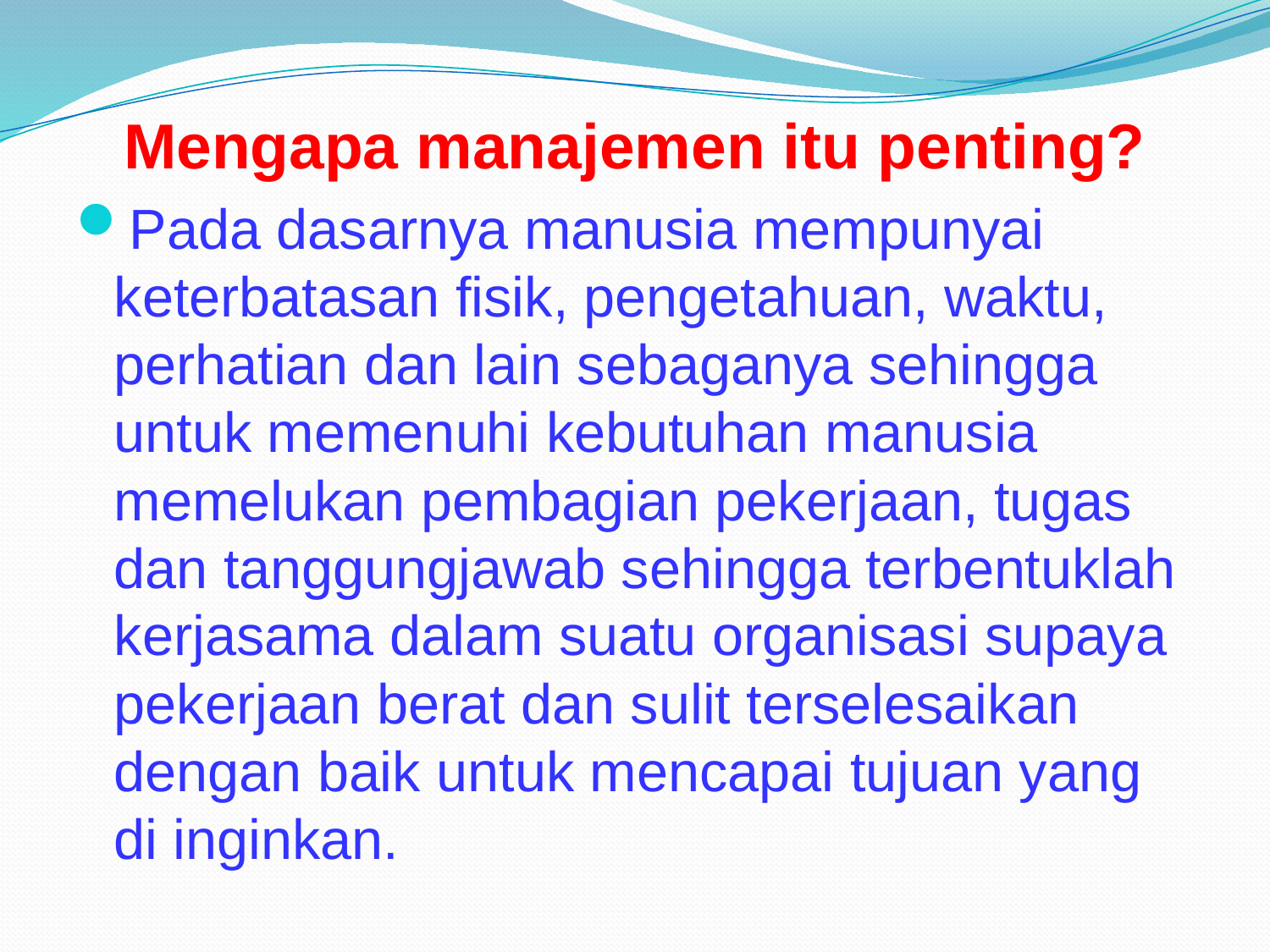

Mengapa manajemen itu penting?
Pada dasarnya manusia mempunyai keterbatasan fisik, pengetahuan, waktu, perhatian dan lain sebaganya sehingga untuk memenuhi kebutuhan manusia memelukan pembagian pekerjaan, tugas dan tanggungjawab sehingga terbentuklah kerjasama dalam suatu organisasi supaya pekerjaan berat dan sulit terselesaikan dengan baik untuk mencapai tujuan yang di inginkan.